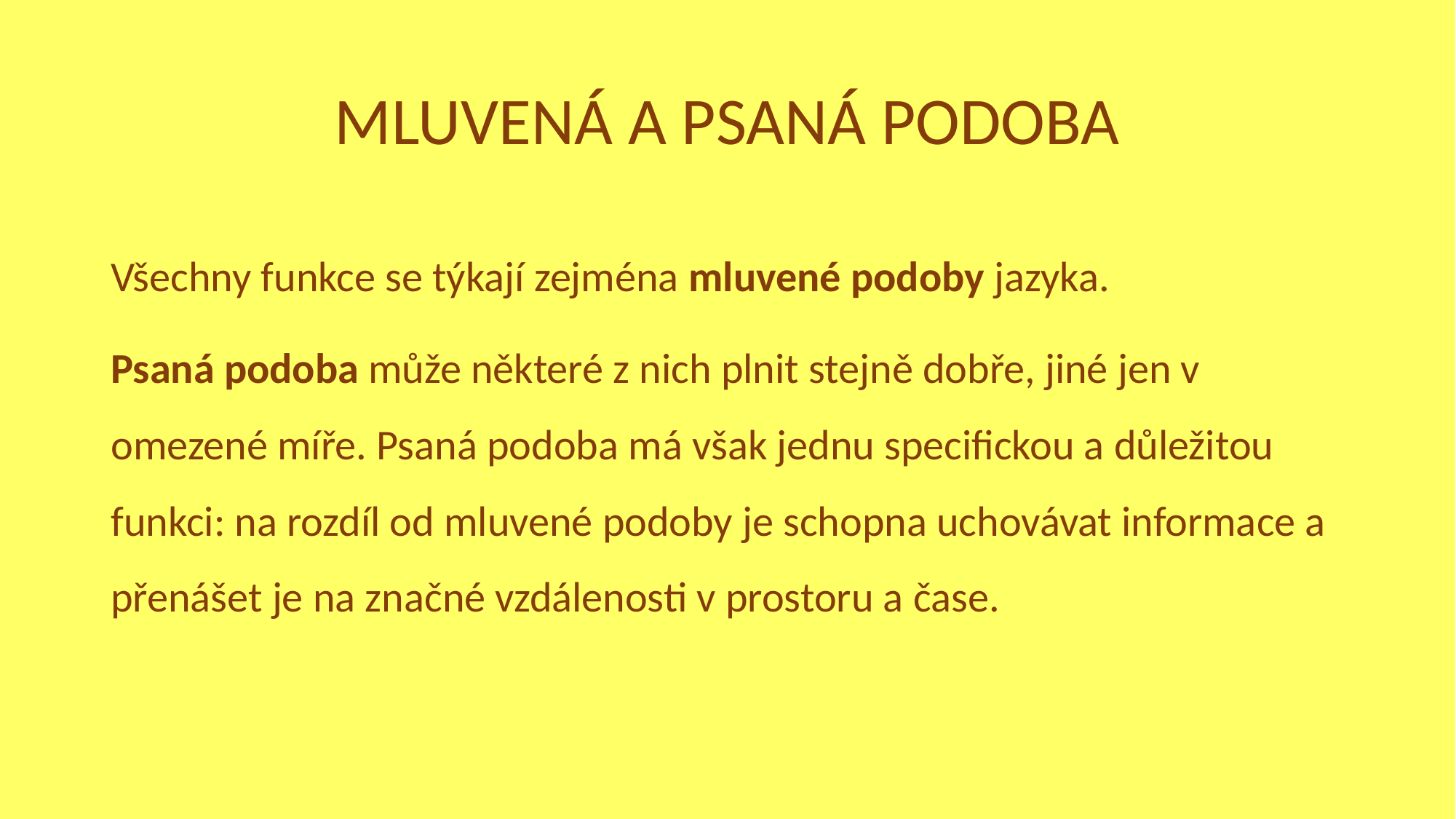

# MLUVENÁ A PSANÁ PODOBA
Všechny funkce se týkají zejména mluvené podoby jazyka.
Psaná podoba může některé z nich plnit stejně dobře, jiné jen v omezené míře. Psaná podoba má však jednu specifickou a důležitou funkci: na rozdíl od mluvené podoby je schopna uchovávat informace a přenášet je na značné vzdálenosti v prostoru a čase.